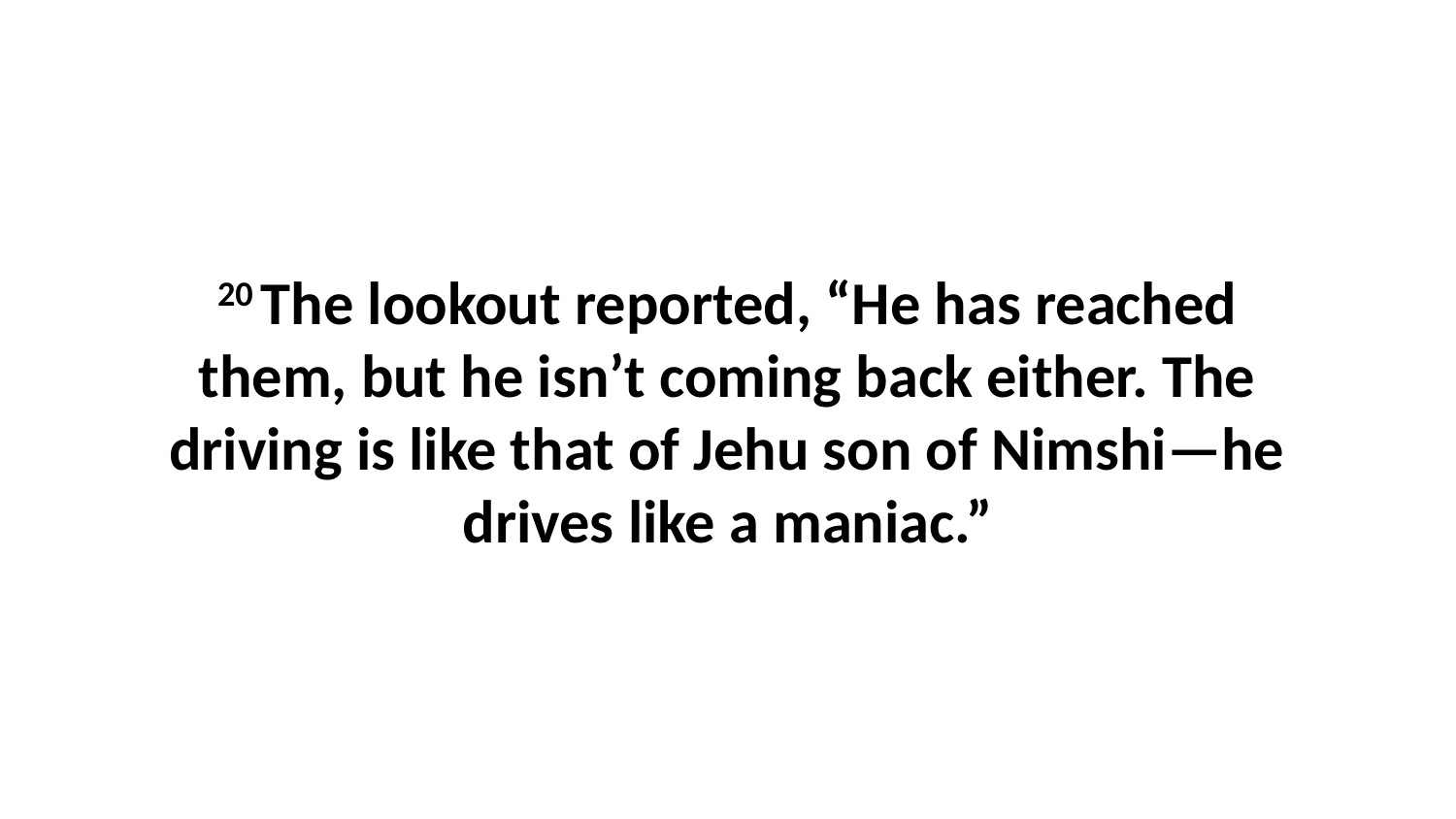

20 The lookout reported, “He has reached them, but he isn’t coming back either. The driving is like that of Jehu son of Nimshi—he drives like a maniac.”